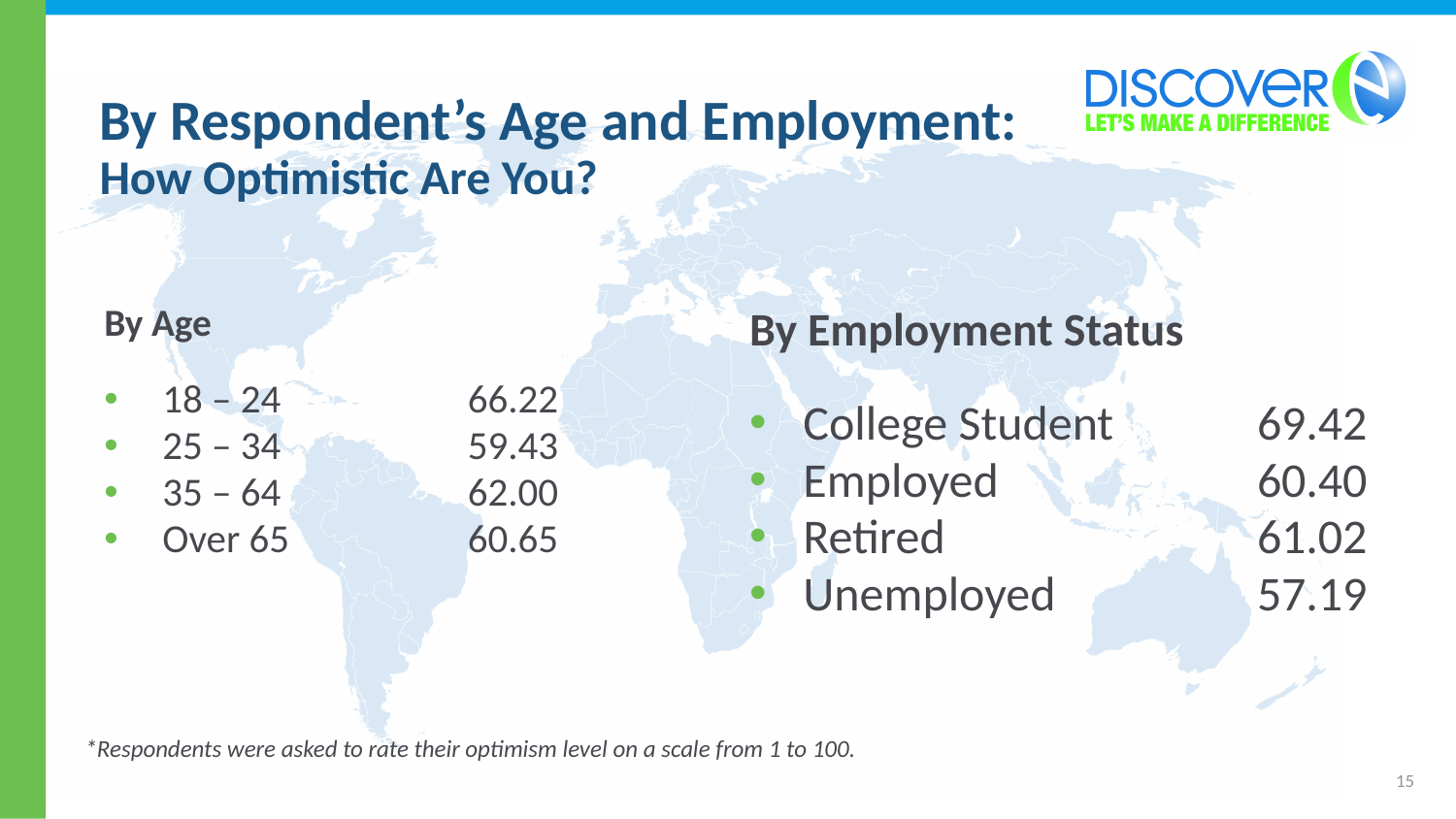

# By Respondent’s Age and Employment: How Optimistic Are You?
By Age

18 – 24 	66.22
25 – 34	59.43
35 – 64 	62.00
Over 65	60.65

By Employment Status

College Student	69.42
Employed	60.40
Retired	61.02
Unemployed	57.19

*Respondents were asked to rate their optimism level on a scale from 1 to 100.

15